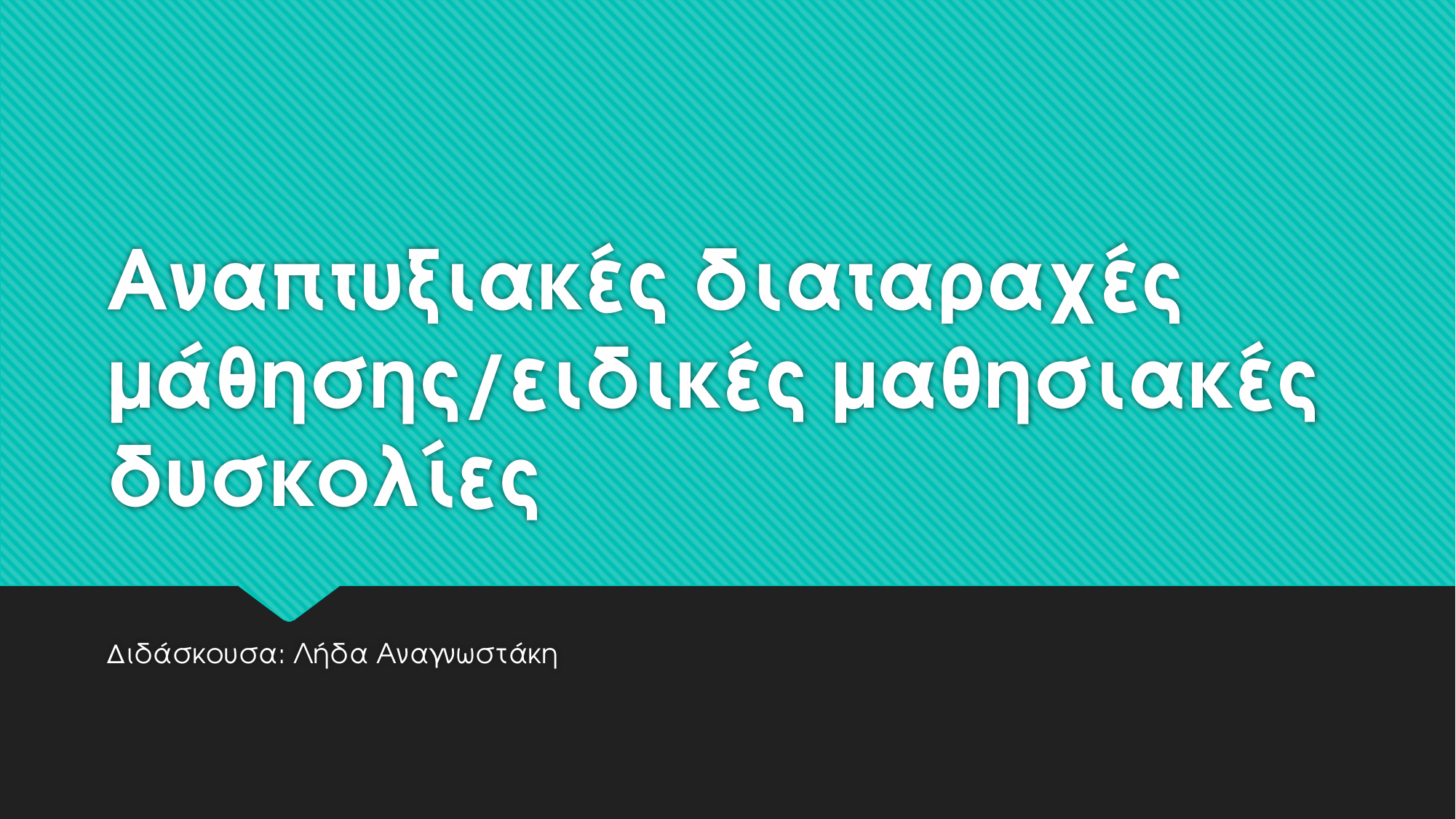

# Αναπτυξιακές διαταραχές μάθησης/ειδικές μαθησιακές δυσκολίες
Διδάσκουσα: Λήδα Αναγνωστάκη